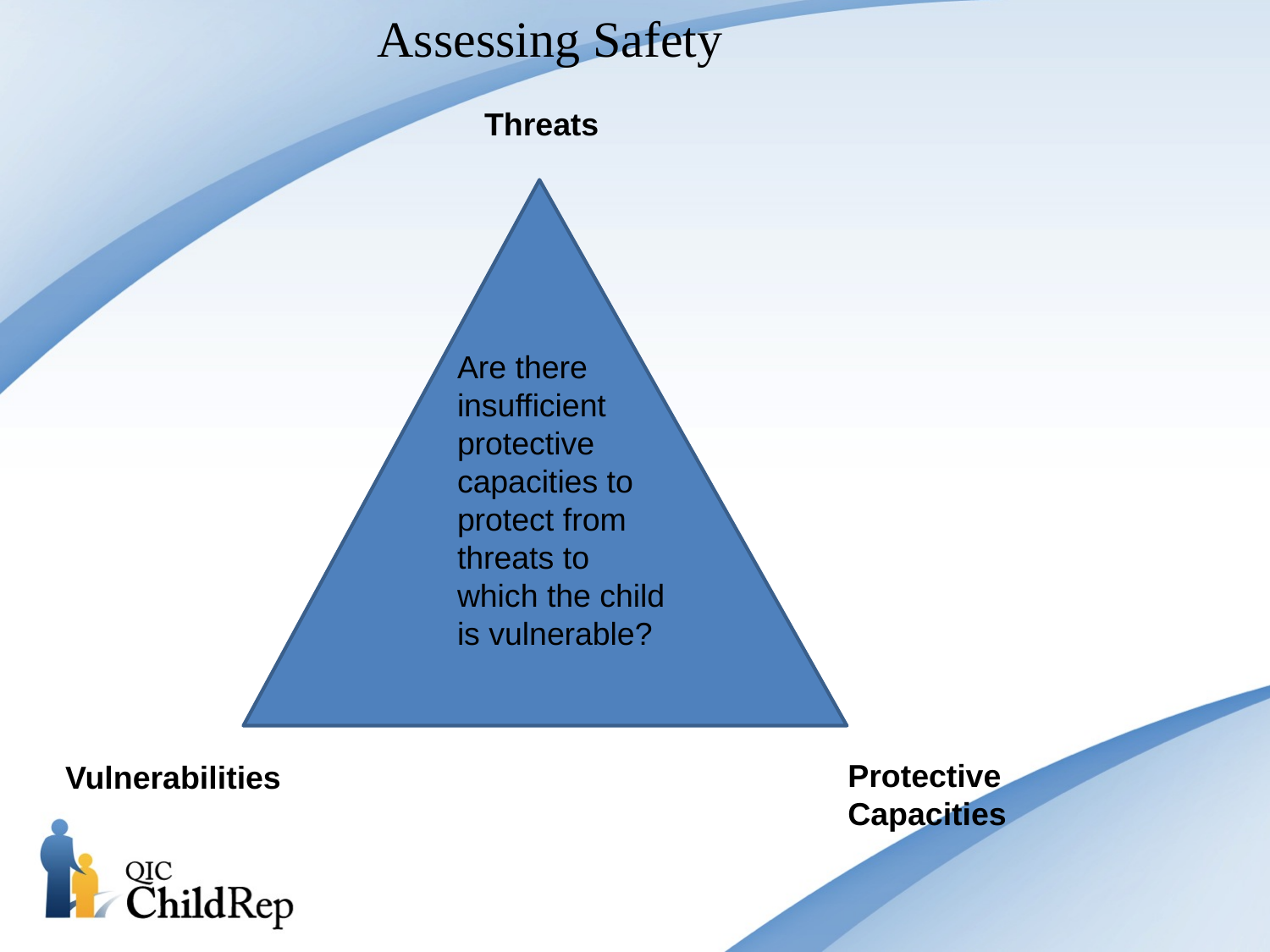

# Assessing Safety
Threats

Are there insufficient protective capacities to protect from threats to which the child is vulnerable?
Protective Capacities
Vulnerabilities